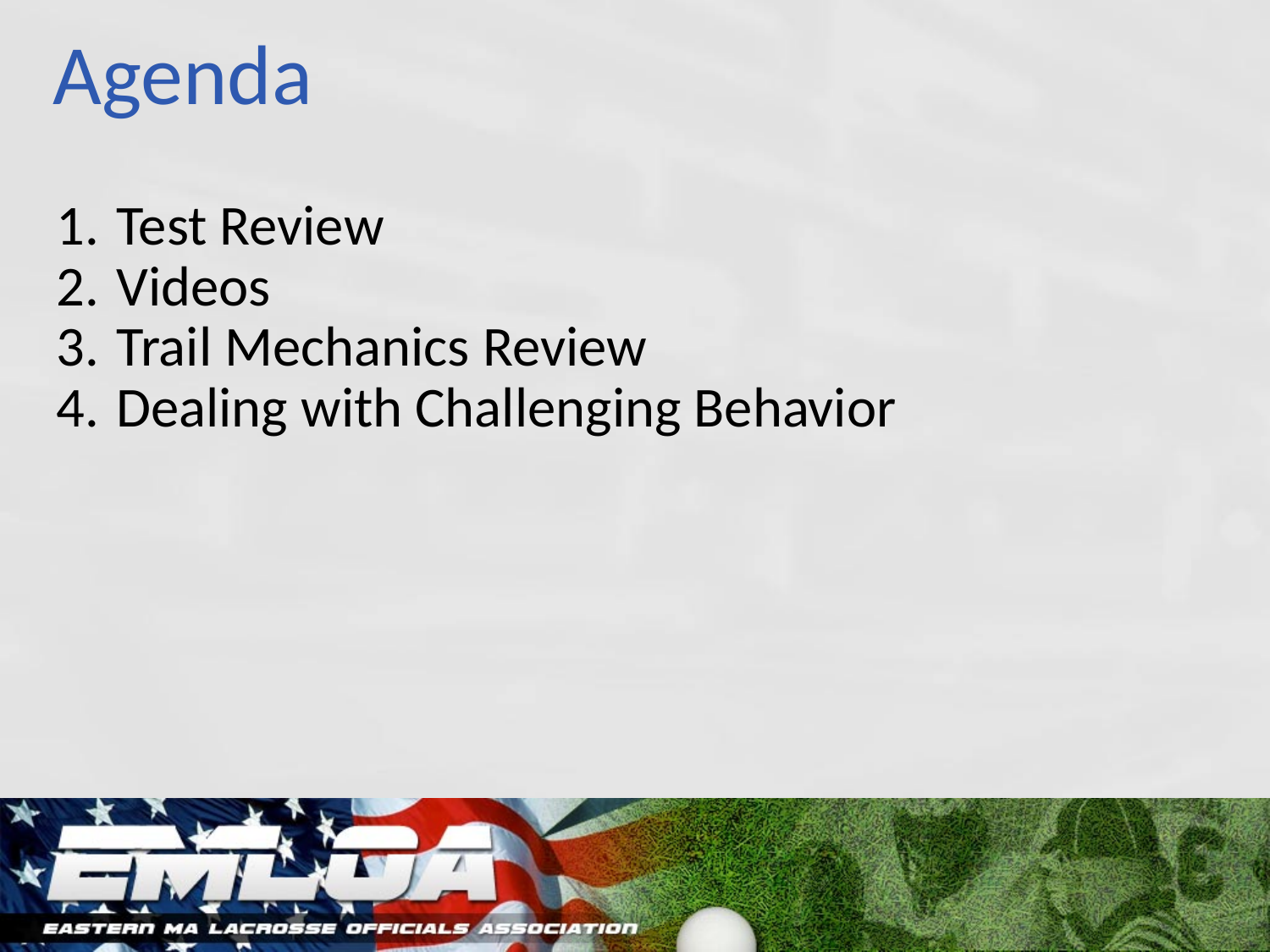

# Agenda
Test Review
Videos
Trail Mechanics Review
Dealing with Challenging Behavior